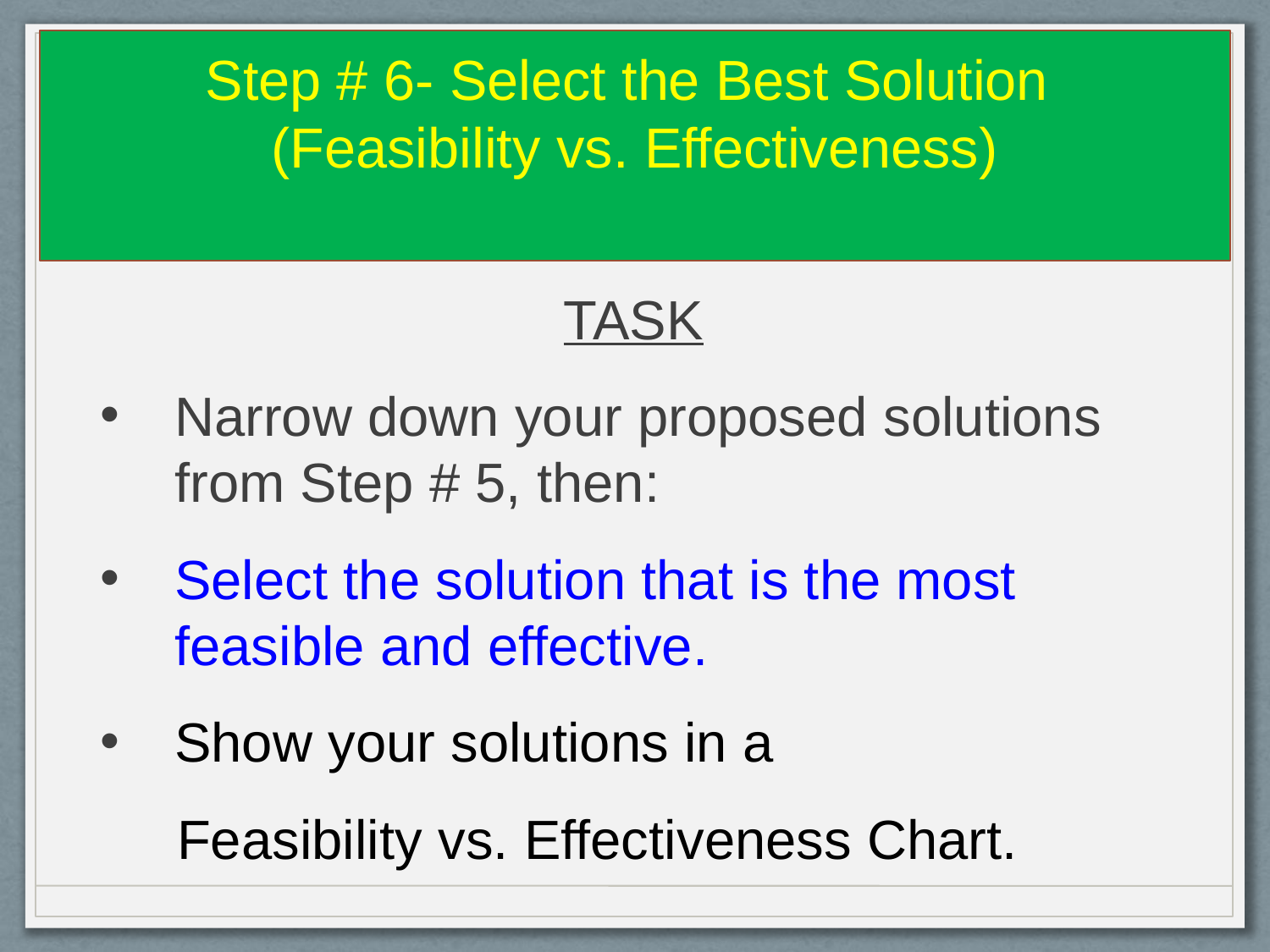

Step # 6- Select the Best Solution
(Feasibility vs. Effectiveness)
                              TASK
Narrow down your proposed solutions from Step # 5, then:
Select the solution that is the most feasible and effective.
Show your solutions in a
     Feasibility vs. Effectiveness Chart.